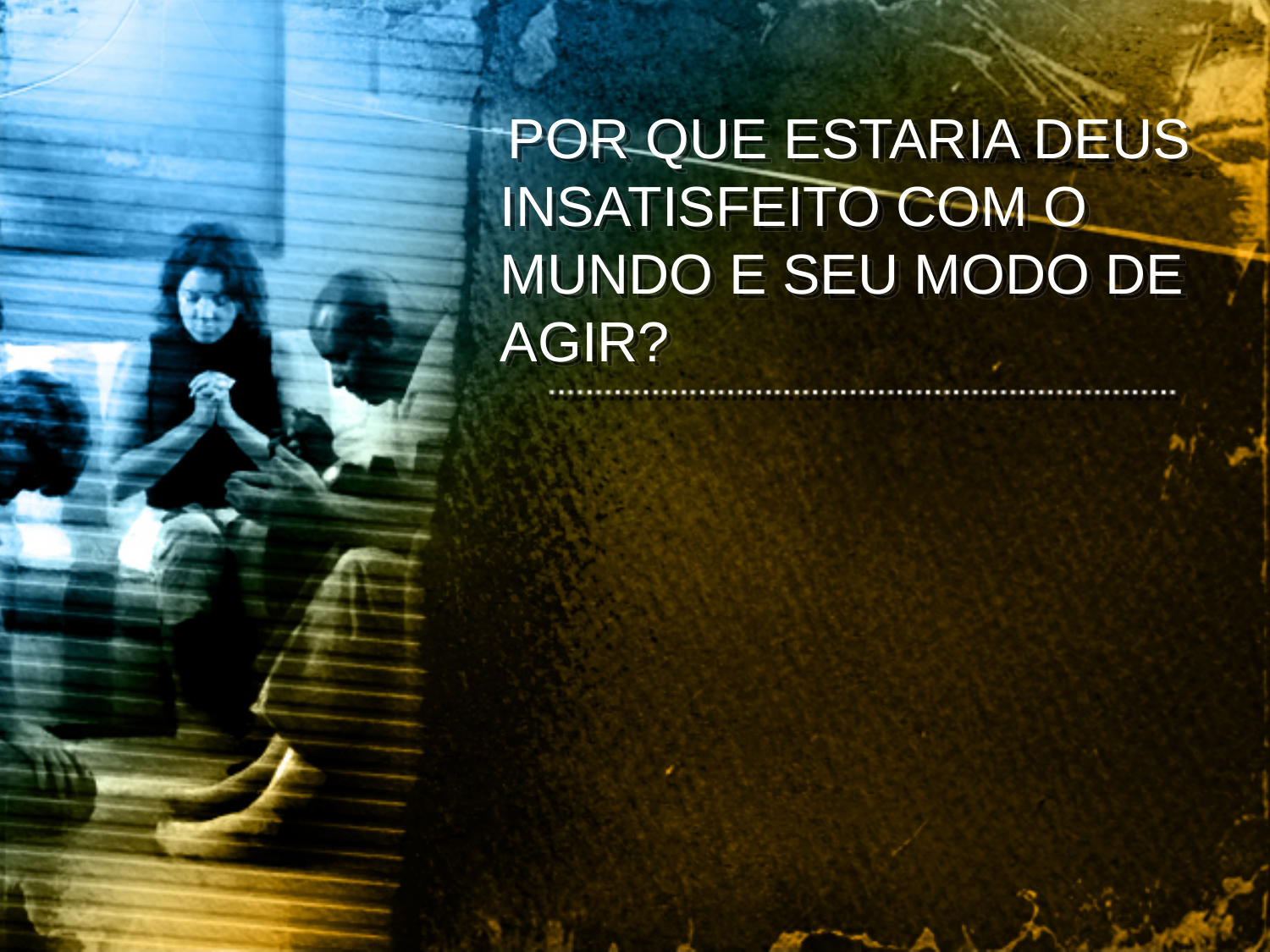

POR QUE ESTARIA DEUS INSATISFEITO COM O MUNDO E SEU MODO DE AGIR?